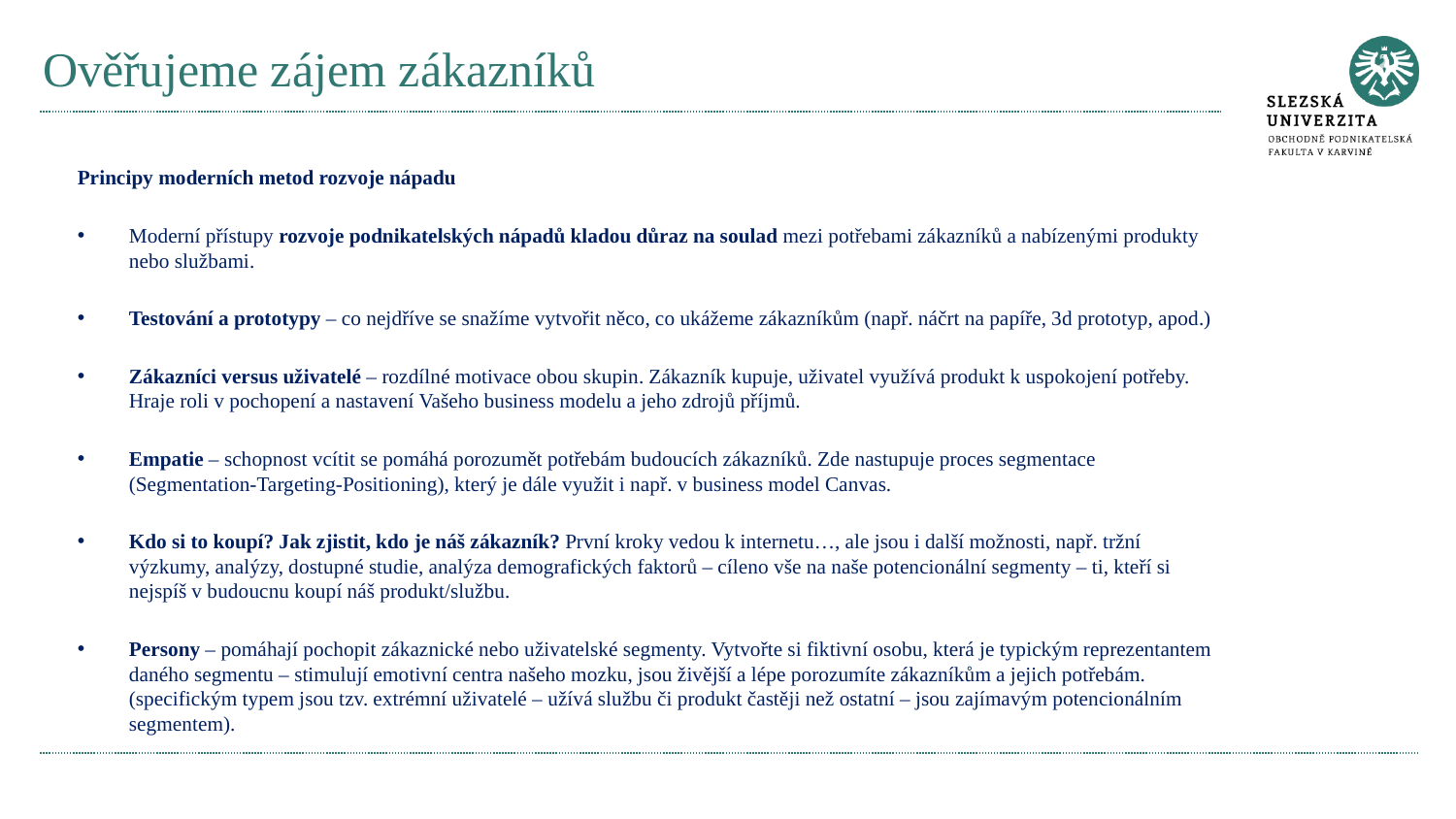

# Ověřujeme zájem zákazníků
Principy moderních metod rozvoje nápadu

Moderní přístupy rozvoje podnikatelských nápadů kladou důraz na soulad mezi potřebami zákazníků a nabízenými produkty nebo službami.

Testování a prototypy – co nejdříve se snažíme vytvořit něco, co ukážeme zákazníkům (např. náčrt na papíře, 3d prototyp, apod.)

Zákazníci versus uživatelé – rozdílné motivace obou skupin. Zákazník kupuje, uživatel využívá produkt k uspokojení potřeby. Hraje roli v pochopení a nastavení Vašeho business modelu a jeho zdrojů příjmů.

Empatie – schopnost vcítit se pomáhá porozumět potřebám budoucích zákazníků. Zde nastupuje proces segmentace (Segmentation-Targeting-Positioning), který je dále využit i např. v business model Canvas.

Kdo si to koupí? Jak zjistit, kdo je náš zákazník? První kroky vedou k internetu…, ale jsou i další možnosti, např. tržní výzkumy, analýzy, dostupné studie, analýza demografických faktorů – cíleno vše na naše potencionální segmenty – ti, kteří si nejspíš v budoucnu koupí náš produkt/službu.

Persony – pomáhají pochopit zákaznické nebo uživatelské segmenty. Vytvořte si fiktivní osobu, která je typickým reprezentantem daného segmentu – stimulují emotivní centra našeho mozku, jsou živější a lépe porozumíte zákazníkům a jejich potřebám. (specifickým typem jsou tzv. extrémní uživatelé – užívá službu či produkt častěji než ostatní – jsou zajímavým potencionálním segmentem).